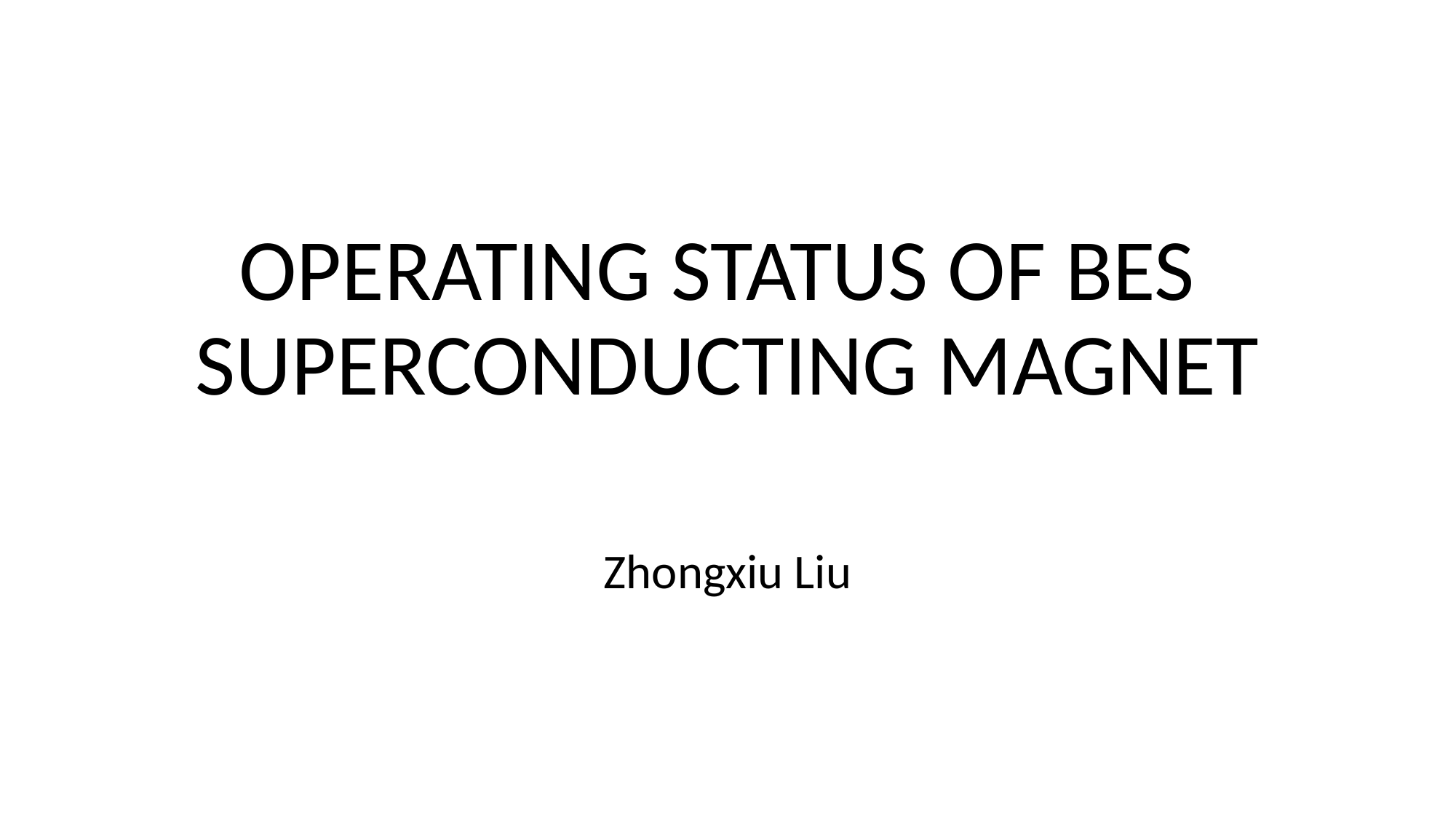

# OPERATING STATUS OF BES SUPERCONDUCTING MAGNET

                                                                                               Zhongxiu Liu